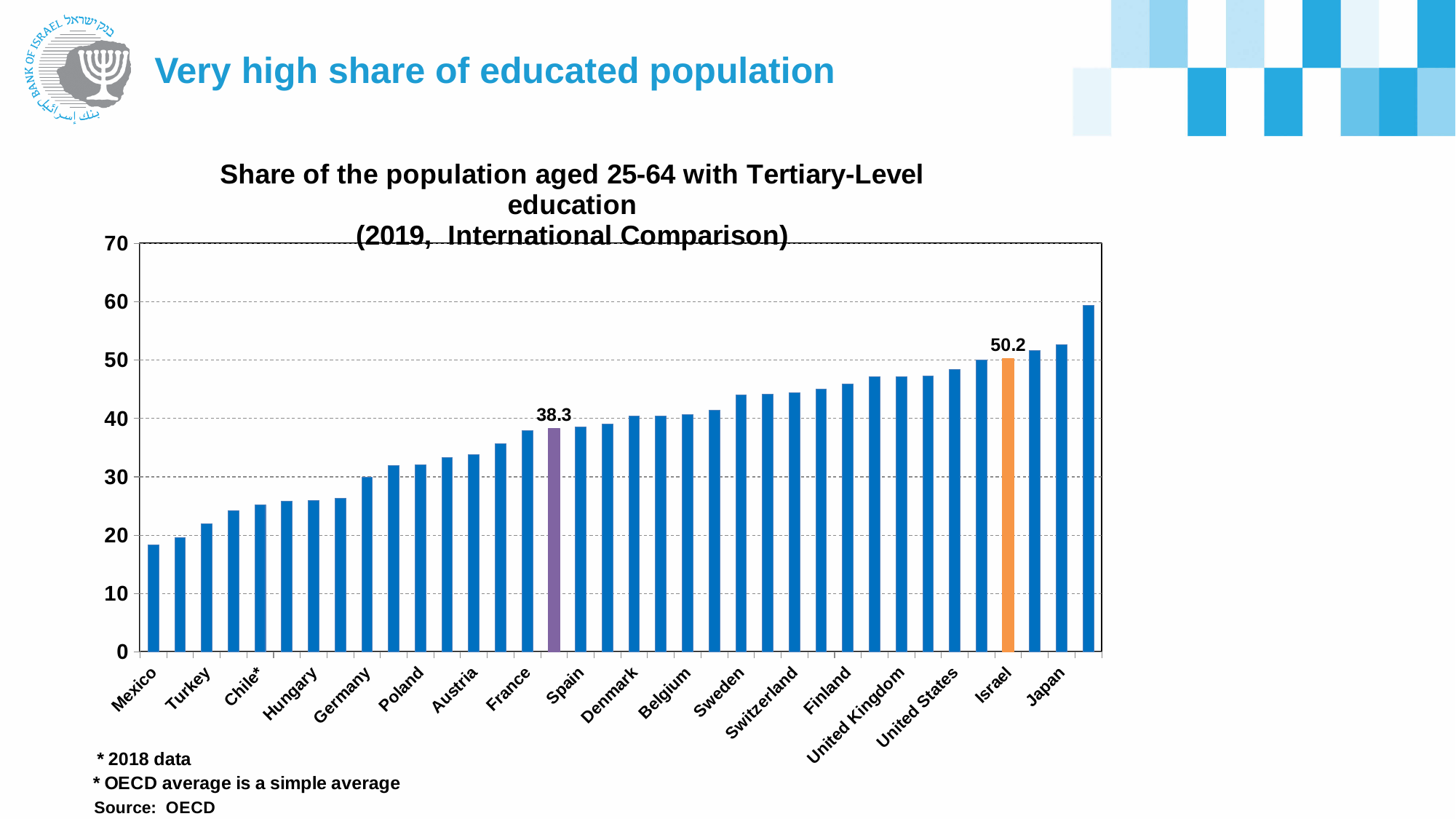

# Very high share of educated population

### Chart: Share of the population aged 25-64 with Tertiary-Level education
(2019,  International Comparison)

| Category |  |
|---|---|
| Mexico | 18.259947 |
| Italy | 19.632418 |
| Turkey | 21.951159 |
| Czech | 24.212393 |
| Chile* | 25.168179 |
| Slovakia | 25.786274 |
| Hungary | 25.981535 |
| Portugal | 26.284128 |
| Germany | 29.900126 |
| Greece | 31.890486 |
| Poland | 32.014767 |
| Slovenia | 33.283279 |
| Austria | 33.773777 |
| Latvia | 35.707733 |
| France | 37.904724 |
| OECD | 38.27473925714286 |
| Spain | 38.596992 |
| New zealand | 39.065784 |
| Denmark | 40.353836 |
| Netherlands | 40.385136 |
| Belgium | 40.67009 |
| Estonia | 41.368298 |
| Sweden | 43.970543 |
| Norway | 44.129421 |
| Switzerland | 44.412537 |
| Iceland | 45.038918 |
| Finland | 45.93438 |
| Australia | 47.129978 |
| United Kingdom | 47.189125 |
| Ireland | 47.306587 |
| United States | 48.340187 |
| Korea | 50.03104 |
| Israel | 50.246292 |
| Luxembourg | 51.642971 |
| Japan | 52.67799 |
| Canada | 59.374844 |